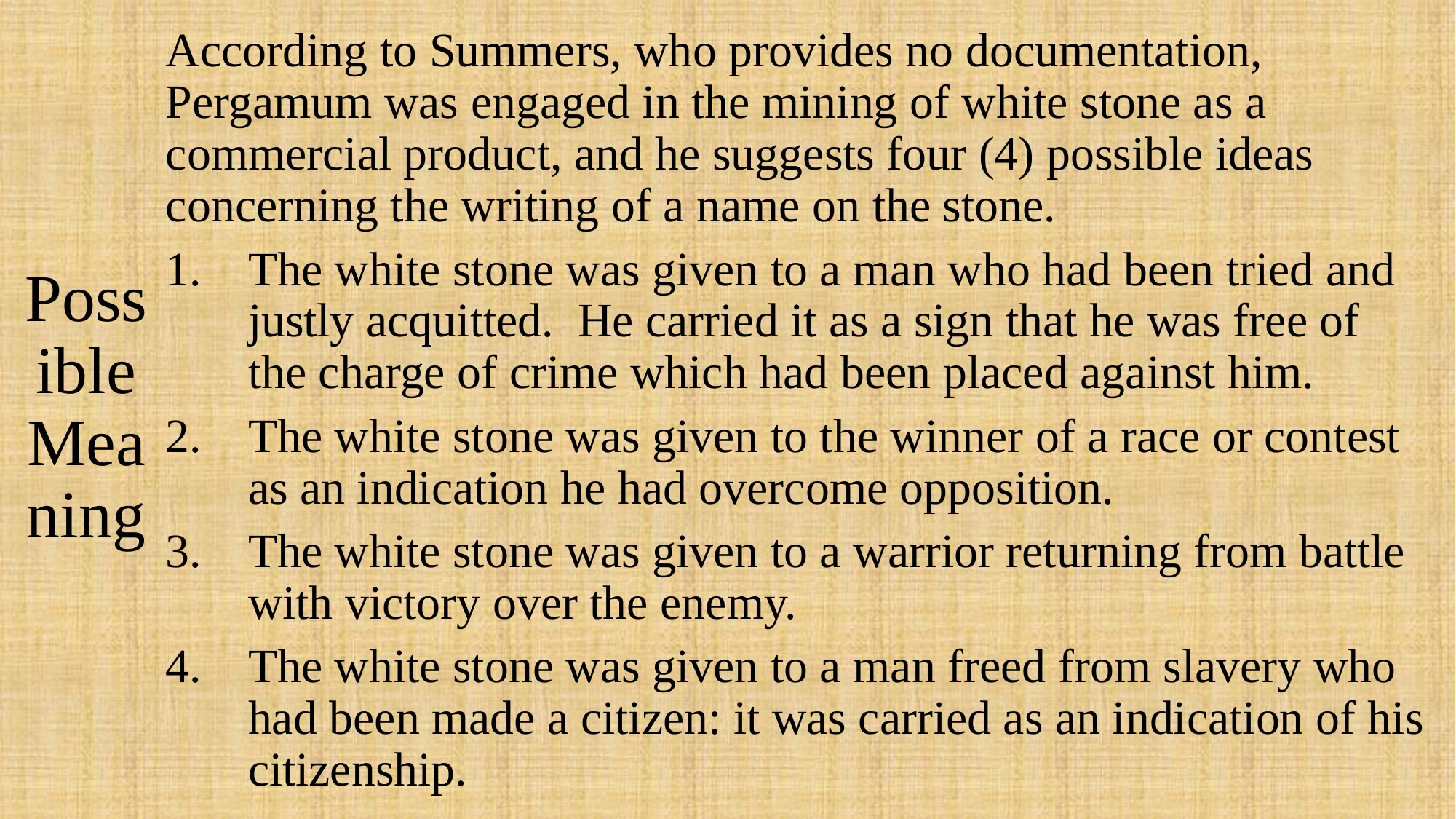

# Possible Meaning
According to Summers, who provides no documentation, Pergamum was engaged in the mining of white stone as a commercial product, and he suggests four (4) possible ideas concerning the writing of a name on the stone.
The white stone was given to a man who had been tried and justly acquitted.  He carried it as a sign that he was free of the charge of crime which had been placed against him.
The white stone was given to the winner of a race or contest as an indication he had overcome opposition.
The white stone was given to a warrior returning from battle with victory over the enemy.
The white stone was given to a man freed from slavery who had been made a citizen: it was carried as an indication of his citizenship.